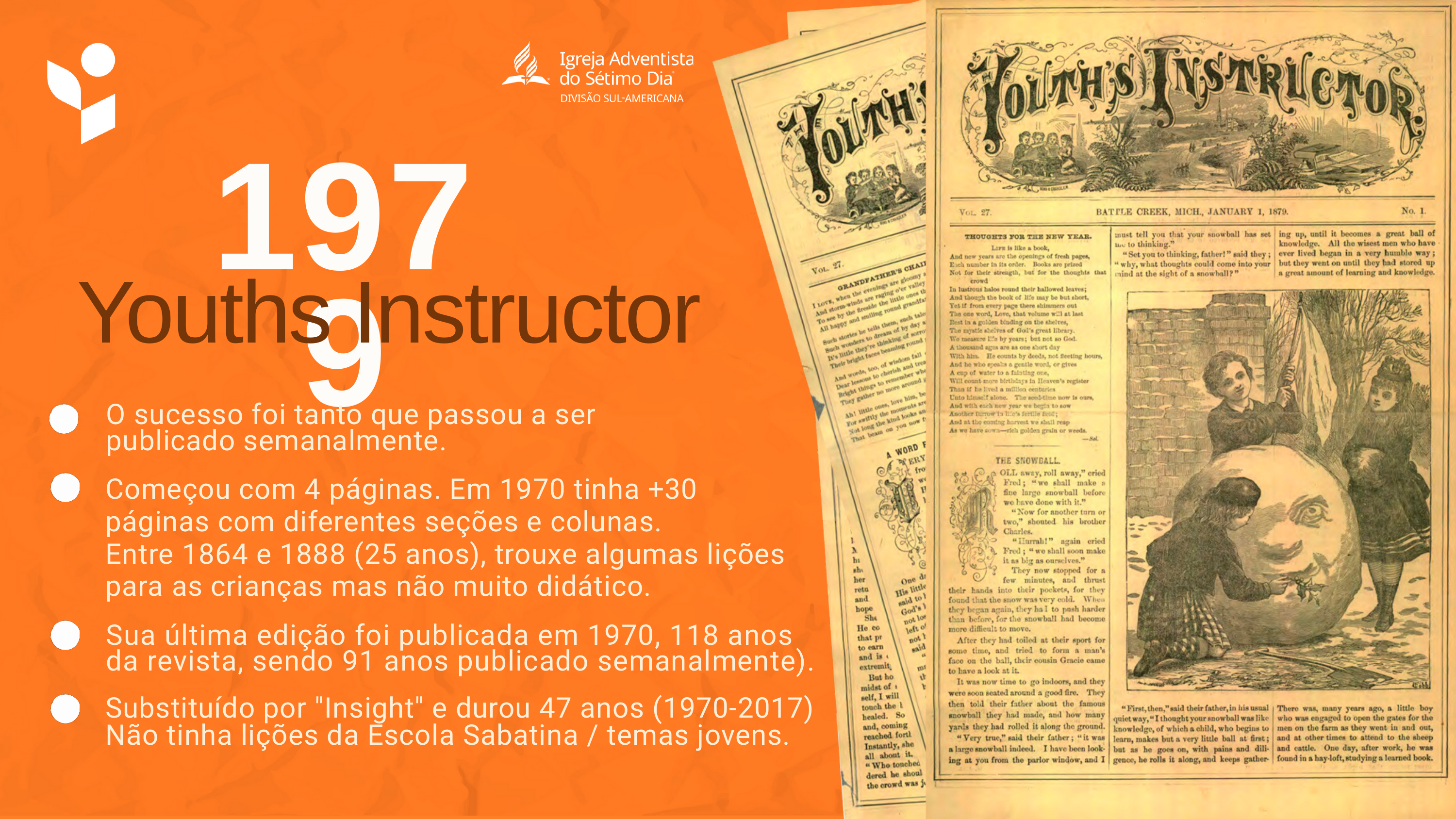

1979
Youths Instructor
O sucesso foi tanto que passou a ser
publicado semanalmente.

Começou com 4 páginas. Em 1970 tinha +30
páginas com diferentes seções e colunas.
Entre 1864 e 1888 (25 anos), trouxe algumas lições
para as crianças mas não muito didático.

Sua última edição foi publicada em 1970, 118 anos
da revista, sendo 91 anos publicado semanalmente).

Substituído por "Insight" e durou 47 anos (1970-2017)
Não tinha lições da Escola Sabatina / temas jovens.